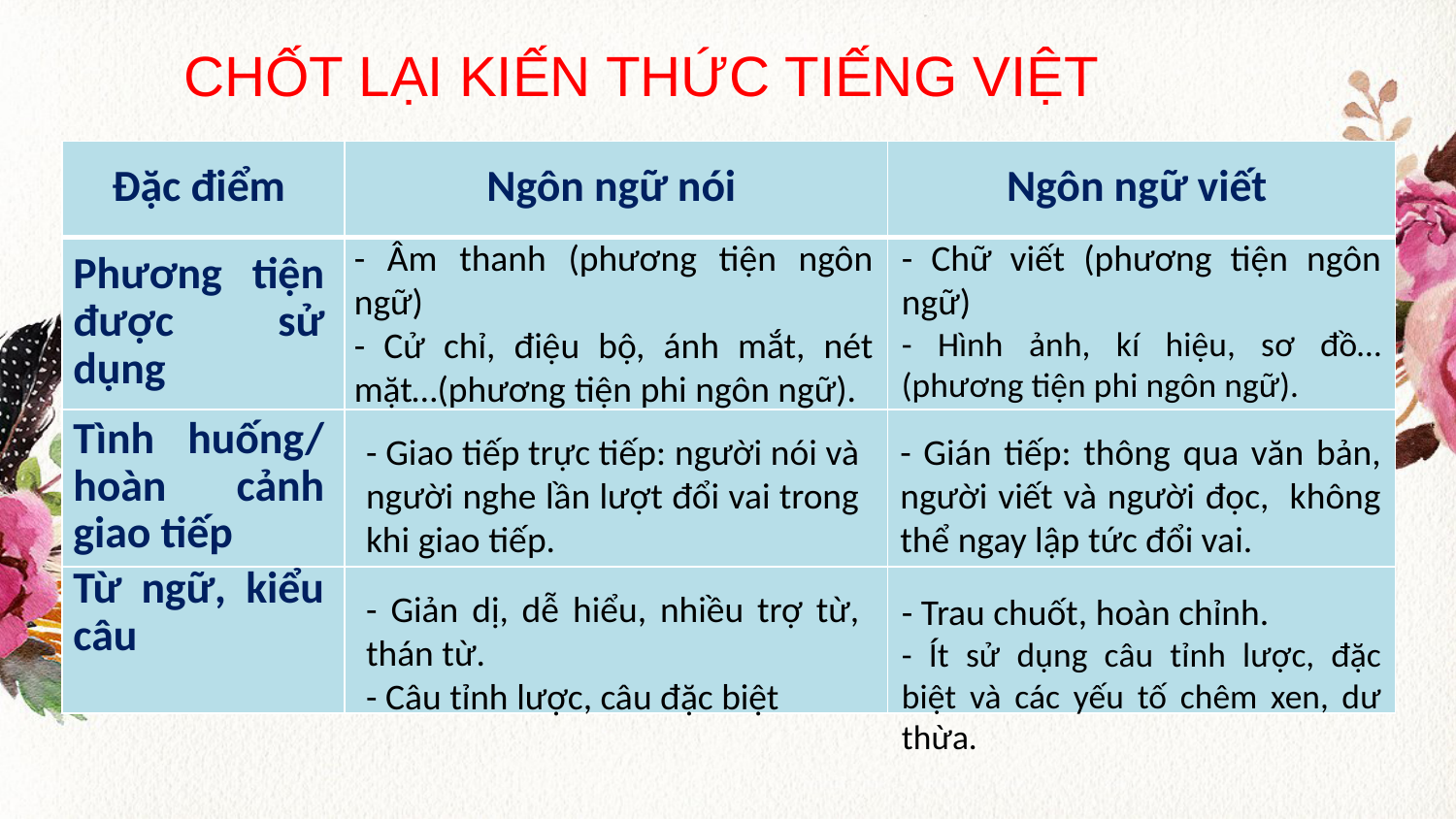

CHỐT LẠI KIẾN THỨC TIẾNG VIỆT
| Đặc điểm | Ngôn ngữ nói | Ngôn ngữ viết |
| --- | --- | --- |
| Phương tiện được sử dụng |  |  |
| Tình huống/ hoàn cảnh giao tiếp |  |  |
| Từ ngữ, kiểu câu |  |  |
- Âm thanh (phương tiện ngôn ngữ)
- Cử chỉ, điệu bộ, ánh mắt, nét mặt…(phương tiện phi ngôn ngữ).
- Chữ viết (phương tiện ngôn ngữ)
- Hình ảnh, kí hiệu, sơ đồ…(phương tiện phi ngôn ngữ).
- Giao tiếp trực tiếp: người nói và người nghe lần lượt đổi vai trong khi giao tiếp.
- Gián tiếp: thông qua văn bản, người viết và người đọc,  không thể ngay lập tức đổi vai.
- Giản dị, dễ hiểu, nhiều trợ từ, thán từ.
- Câu tỉnh lược, câu đặc biệt
- Trau chuốt, hoàn chỉnh.
- Ít sử dụng câu tỉnh lược, đặc biệt và các yếu tố chêm xen, dư thừa.